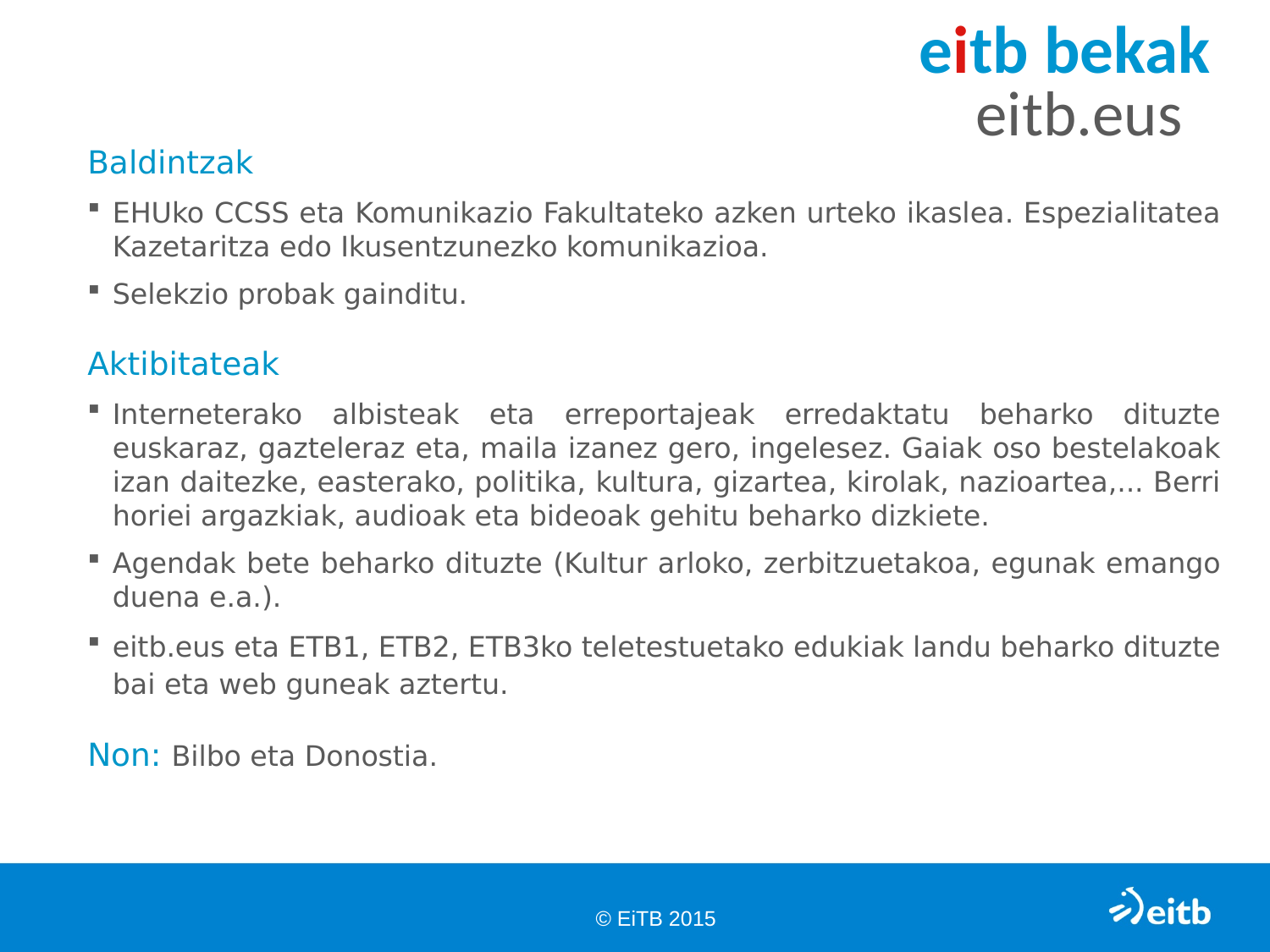

eitb bekak
eitb.eus
Baldintzak
EHUko CCSS eta Komunikazio Fakultateko azken urteko ikaslea. Espezialitatea Kazetaritza edo Ikusentzunezko komunikazioa.
Selekzio probak gainditu.

Aktibitateak
Interneterako albisteak eta erreportajeak erredaktatu beharko dituzte euskaraz, gazteleraz eta, maila izanez gero, ingelesez. Gaiak oso bestelakoak izan daitezke, easterako, politika, kultura, gizartea, kirolak, nazioartea,... Berri horiei argazkiak, audioak eta bideoak gehitu beharko dizkiete.
Agendak bete beharko dituzte (Kultur arloko, zerbitzuetakoa, egunak emango duena e.a.).
eitb.eus eta ETB1, ETB2, ETB3ko teletestuetako edukiak landu beharko dituzte bai eta web guneak aztertu.

Non: Bilbo eta Donostia.